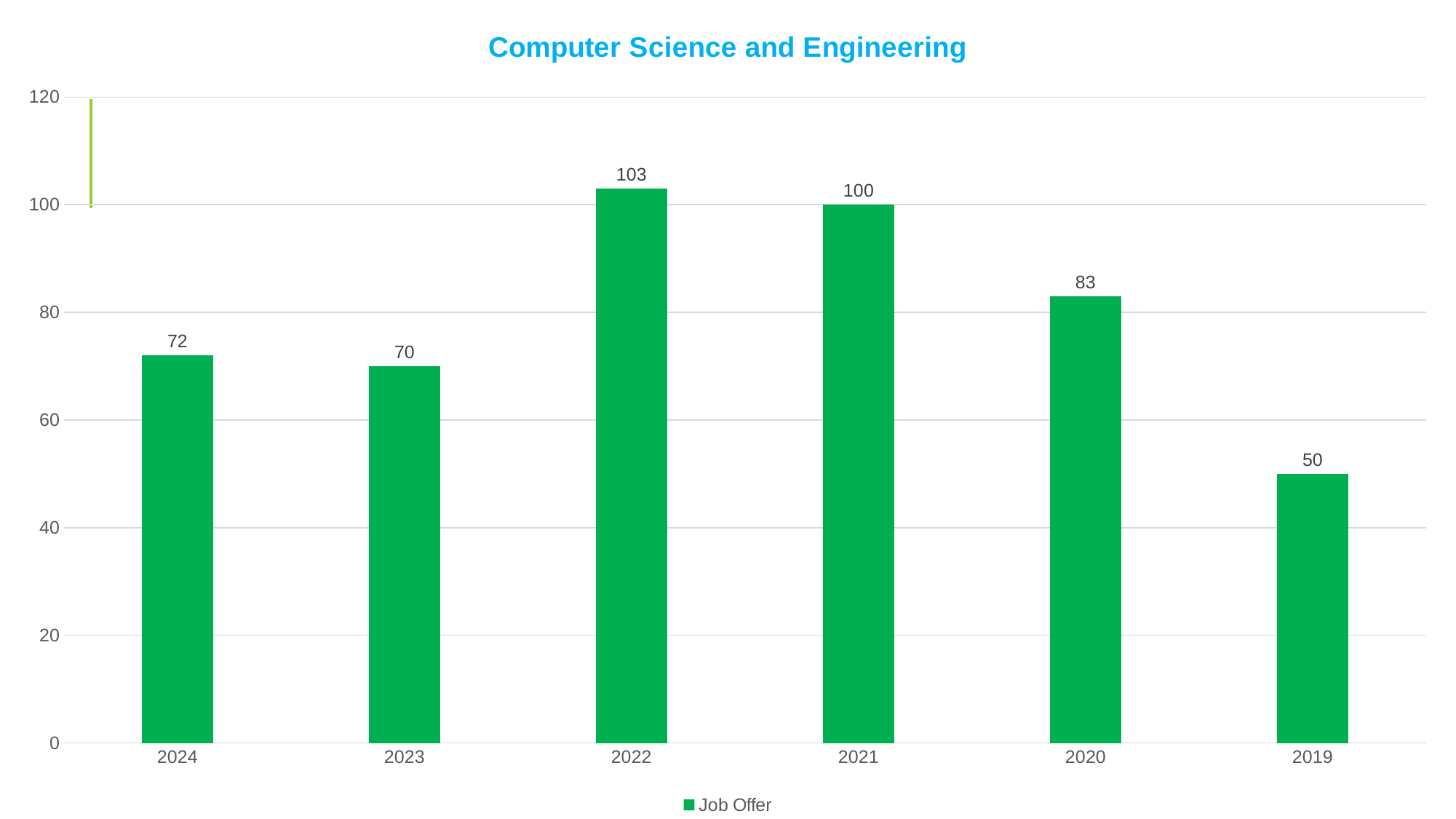

### Chart: Computer Science and Engineering

| Category | Job Offer |
|---|---|
| 2024 | 72.0 |
| 2023 | 70.0 |
| 2022 | 103.0 |
| 2021 | 100.0 |
| 2020 | 83.0 |
| 2019 | 50.0 |